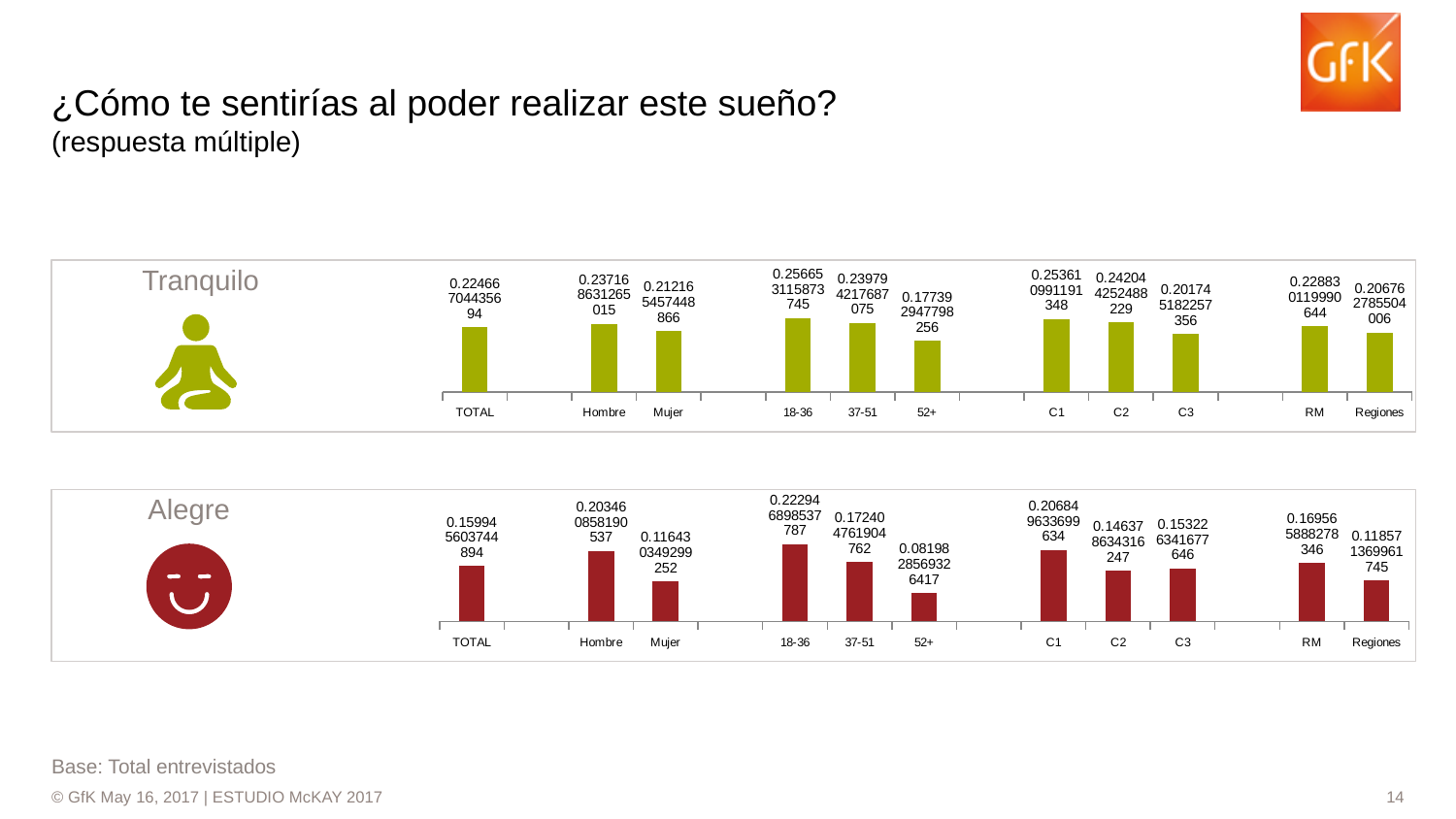

# ¿Cómo te sentirías al poder realizar este sueño? (respuesta múltiple)

### Chart

| Category | cc2 |
|---|---|
| TOTAL | 0.22466704435694015 |
|  | None |
| Hombre | 0.2371686312650149 |
| Mujer | 0.2121654574488664 |
|  | None |
| 18-36 | 0.25665311587374506 |
| 37-51 | 0.23979421768707465 |
| 52+ | 0.17739294779825626 |
|  | None |
| C1 | 0.2536109911913482 |
| C2 | 0.2420442524882294 |
| C3 | 0.20174518225735596 |
|  | None |
| RM | 0.22883011999064448 |
| Regiones | 0.20676278550400576 |
Tranquilo

### Chart

| Category | cc2 |
|---|---|
| TOTAL | 0.15994560374489417 |
|  | None |
| Hombre | 0.20346085819053697 |
| Mujer | 0.11643034929925172 |
|  | None |
| 18-36 | 0.22294689853778674 |
| 37-51 | 0.17240476190476176 |
| 52+ | 0.08198285693264172 |
|  | None |
| C1 | 0.2068496336996336 |
| C2 | 0.14637863431624695 |
| C3 | 0.15322634167764587 |
|  | None |
| RM | 0.1695658882783459 |
| Regiones | 0.11857136996174521 |
Alegre

Base: Total entrevistados